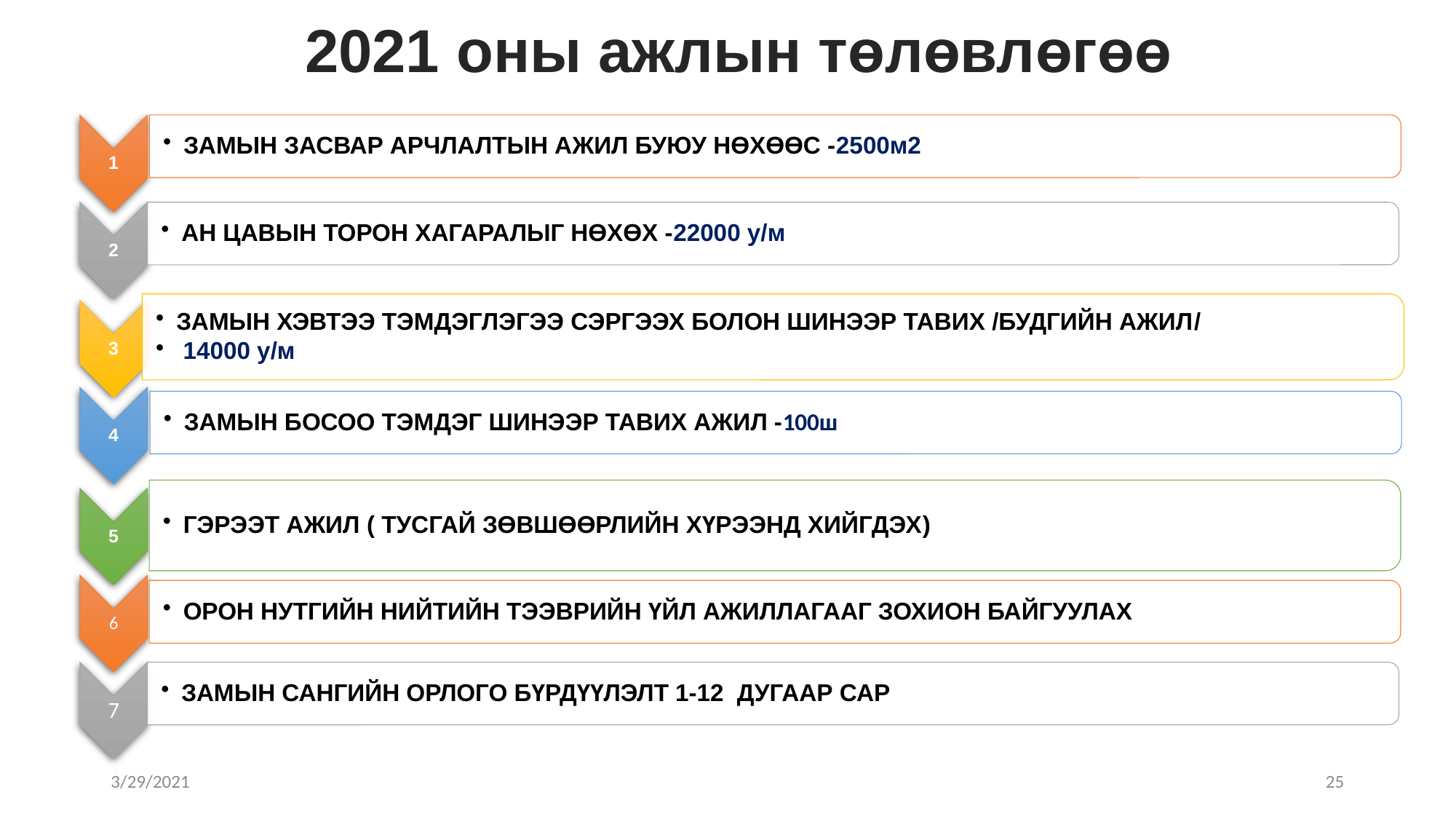

2021 оны ажлын төлөвлөгөө
1
ЗАМЫН ЗАСВАР АРЧЛАЛТЫН АЖИЛ БУЮУ НӨХӨӨС -2500м2
2
АН ЦАВЫН ТОРОН ХАГАРАЛЫГ НӨХӨХ -22000 у/м
3
ЗАМЫН ХЭВТЭЭ ТЭМДЭГЛЭГЭЭ СЭРГЭЭХ БОЛОН ШИНЭЭР ТАВИХ /БУДГИЙН АЖИЛ/
 14000 у/м
4
ЗАМЫН БОСОО ТЭМДЭГ ШИНЭЭР ТАВИХ АЖИЛ -100ш
5
ГЭРЭЭТ АЖИЛ ( ТУСГАЙ ЗӨВШӨӨРЛИЙН ХҮРЭЭНД ХИЙГДЭХ)
6
ОРОН НУТГИЙН НИЙТИЙН ТЭЭВРИЙН ҮЙЛ АЖИЛЛАГААГ ЗОХИОН БАЙГУУЛАХ
7
ЗАМЫН САНГИЙН ОРЛОГО БҮРДҮҮЛЭЛТ 1-12  ДУГААР САР
3/29/2021
25